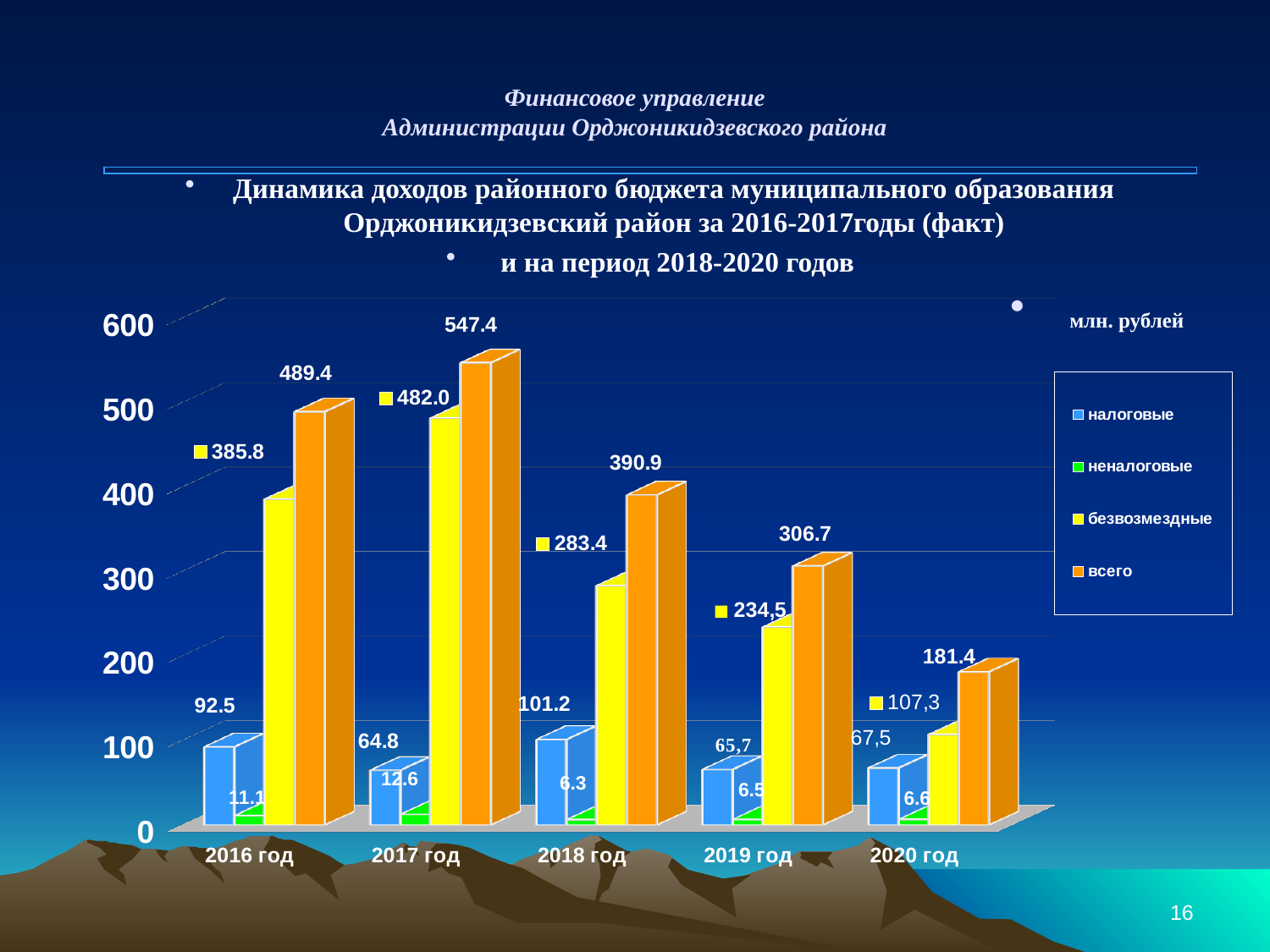

# Финансовое управление Администрации Орджоникидзевского района
Динамика доходов районного бюджета муниципального образования Орджоникидзевский район за 2016-2017годы (факт)
 и на период 2018-2020 годов
 млн. рублей

[unsupported chart]

16